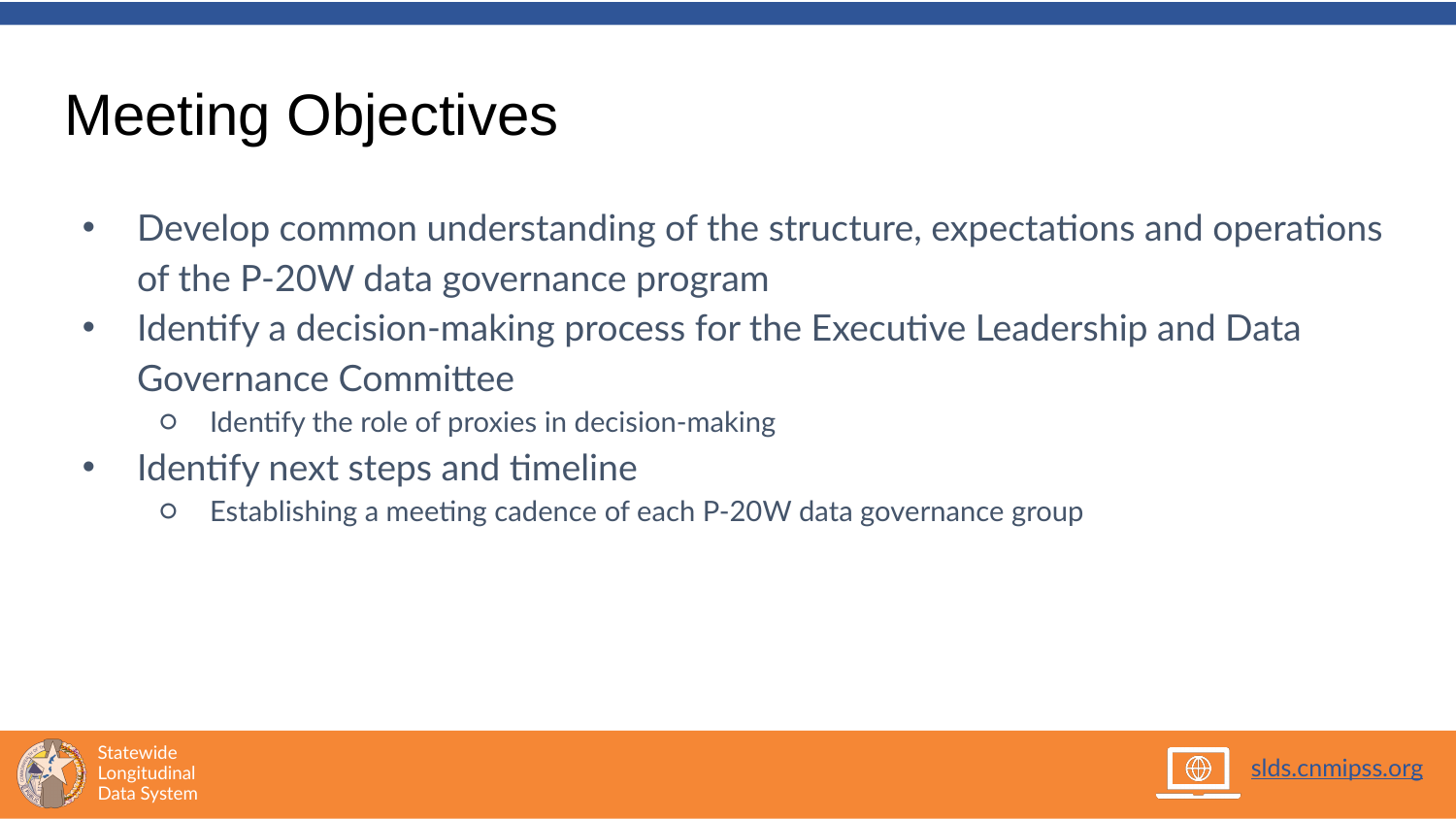

# Meeting Objectives
Develop common understanding of the structure, expectations and operations of the P-20W data governance program
Identify a decision-making process for the Executive Leadership and Data Governance Committee
Identify the role of proxies in decision-making
Identify next steps and timeline
Establishing a meeting cadence of each P-20W data governance group